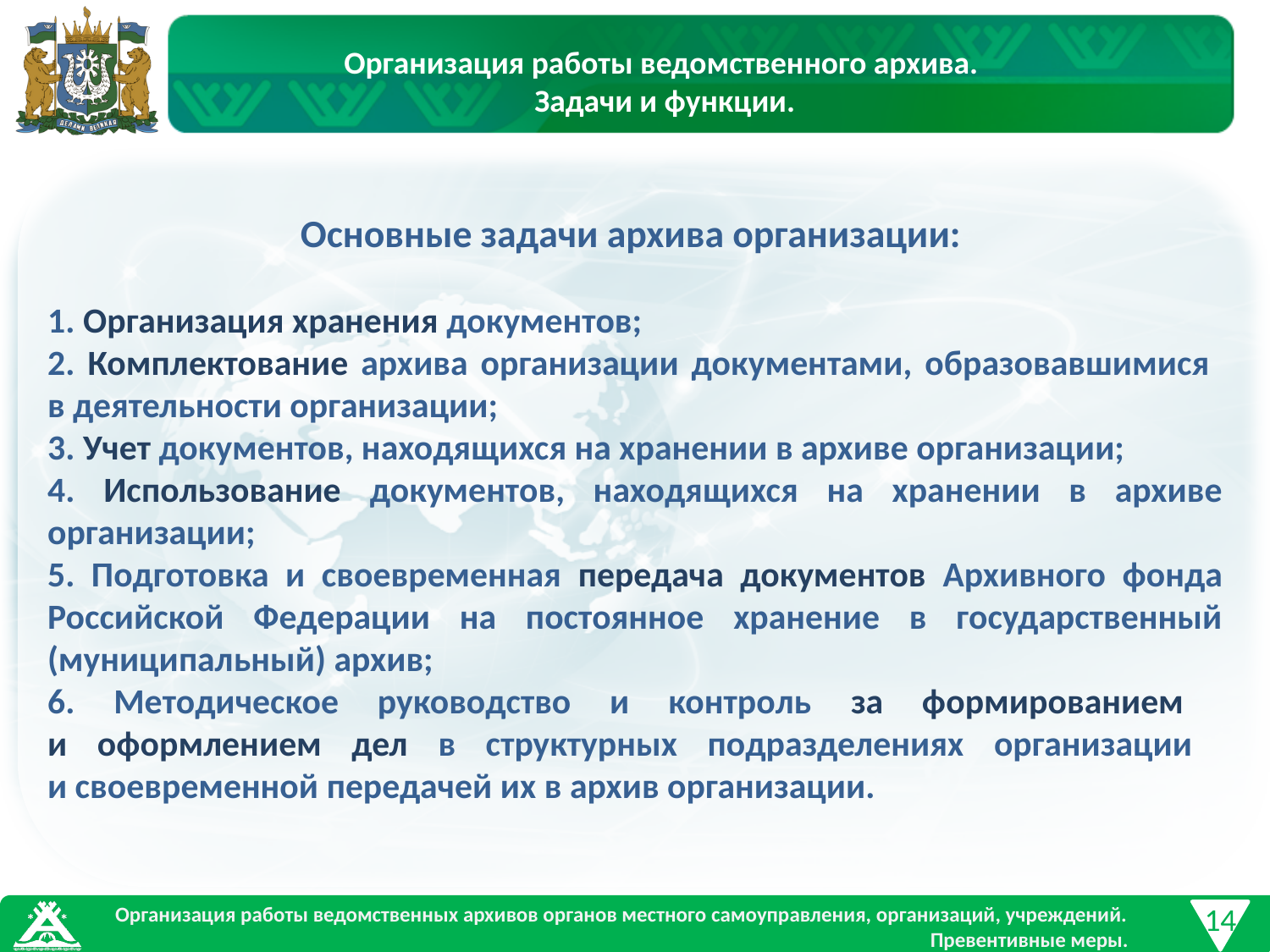

Организация работы ведомственного архива.
Задачи и функции.

Основные задачи архива организации:

1. Организация хранения документов;
2. Комплектование архива организации документами, образовавшимися
в деятельности организации;
3. Учет документов, находящихся на хранении в архиве организации;
4. Использование документов, находящихся на хранении в архиве организации;
5. Подготовка и своевременная передача документов Архивного фонда Российской Федерации на постоянное хранение в государственный (муниципальный) архив;
6. Методическое руководство и контроль за формированием
и оформлением дел в структурных подразделениях организации
и своевременной передачей их в архив организации.